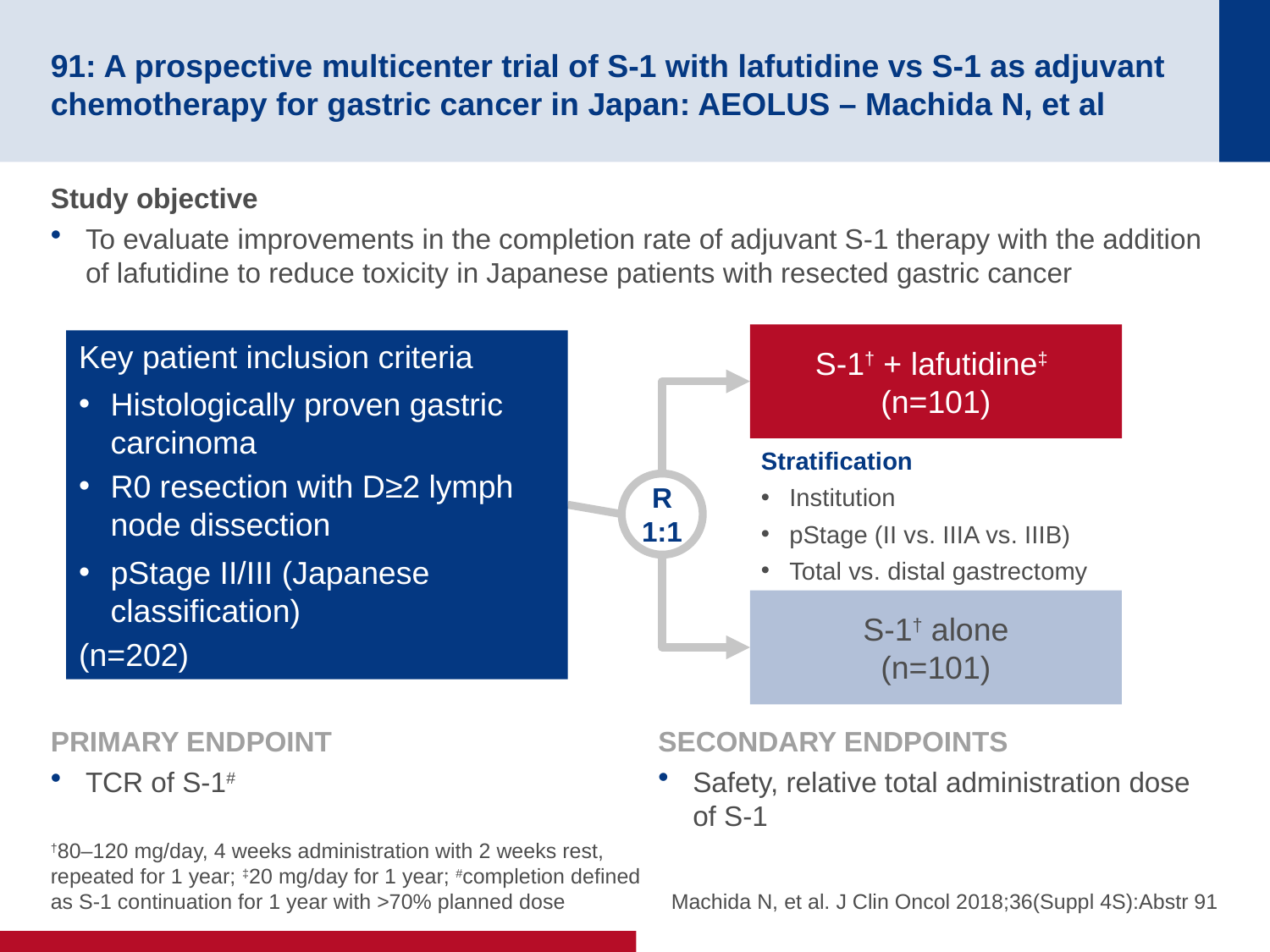

# 91: A prospective multicenter trial of S-1 with lafutidine vs S-1 as adjuvant chemotherapy for gastric cancer in Japan: AEOLUS – Machida N, et al
Study objective
To evaluate improvements in the completion rate of adjuvant S-1 therapy with the addition of lafutidine to reduce toxicity in Japanese patients with resected gastric cancer
S-1† + lafutidine‡
(n=101)
Key patient inclusion criteria
Histologically proven gastric carcinoma
R0 resection with D≥2 lymph node dissection
pStage II/III (Japanese classification)
(n=202)
Stratification
Institution
pStage (II vs. IIIA vs. IIIB)
Total vs. distal gastrectomy
R
1:1
S-1† alone
(n=101)
PRIMARY ENDPOINT
TCR of S-1#
SECONDARY ENDPOINTS
Safety, relative total administration dose of S-1
†80–120 mg/day, 4 weeks administration with 2 weeks rest, repeated for 1 year; ‡20 mg/day for 1 year; #completion defined as S-1 continuation for 1 year with >70% planned dose
Machida N, et al. J Clin Oncol 2018;36(Suppl 4S):Abstr 91